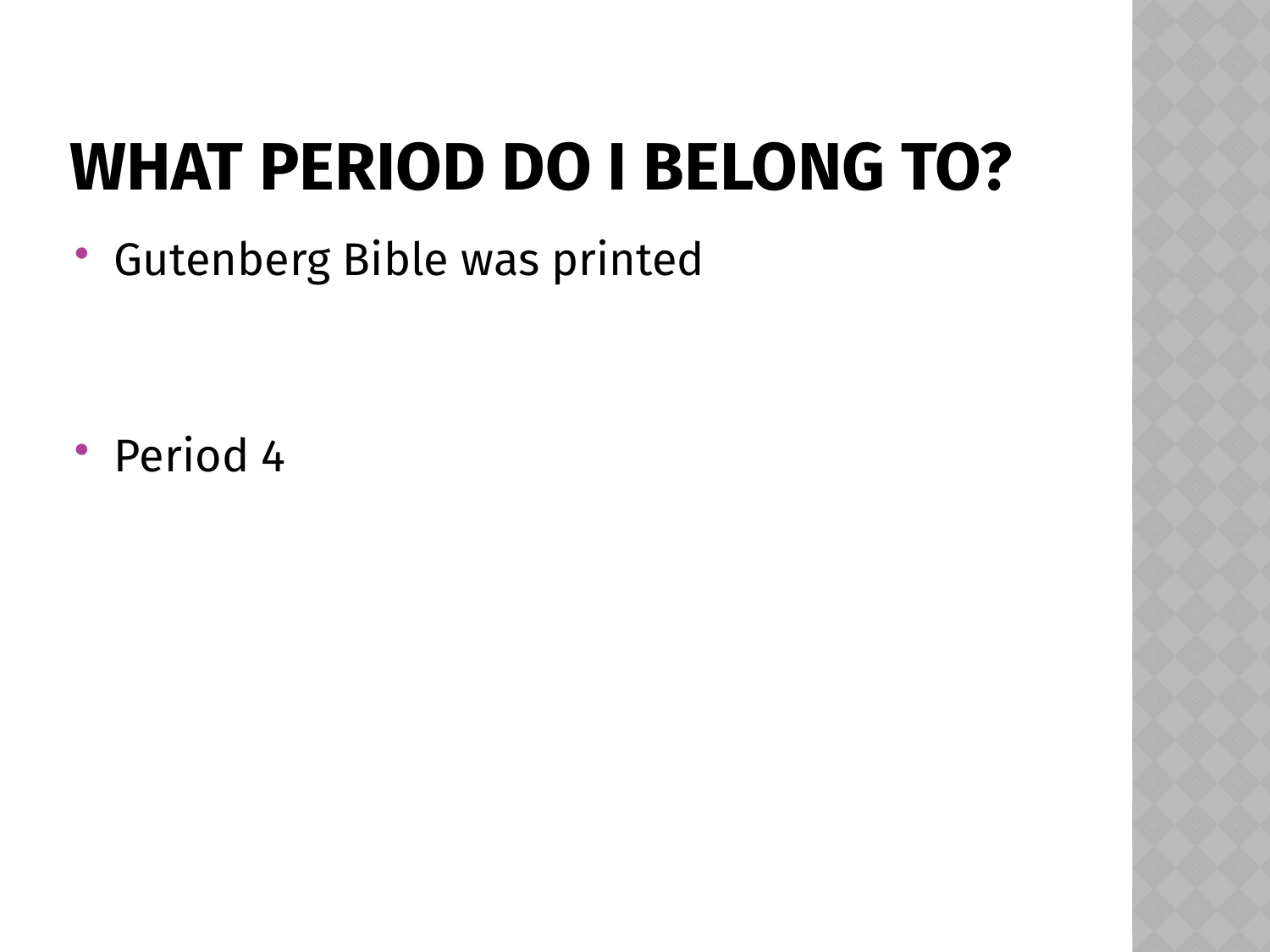

# What period do I belong to?
Gutenberg Bible was printed

Period 4